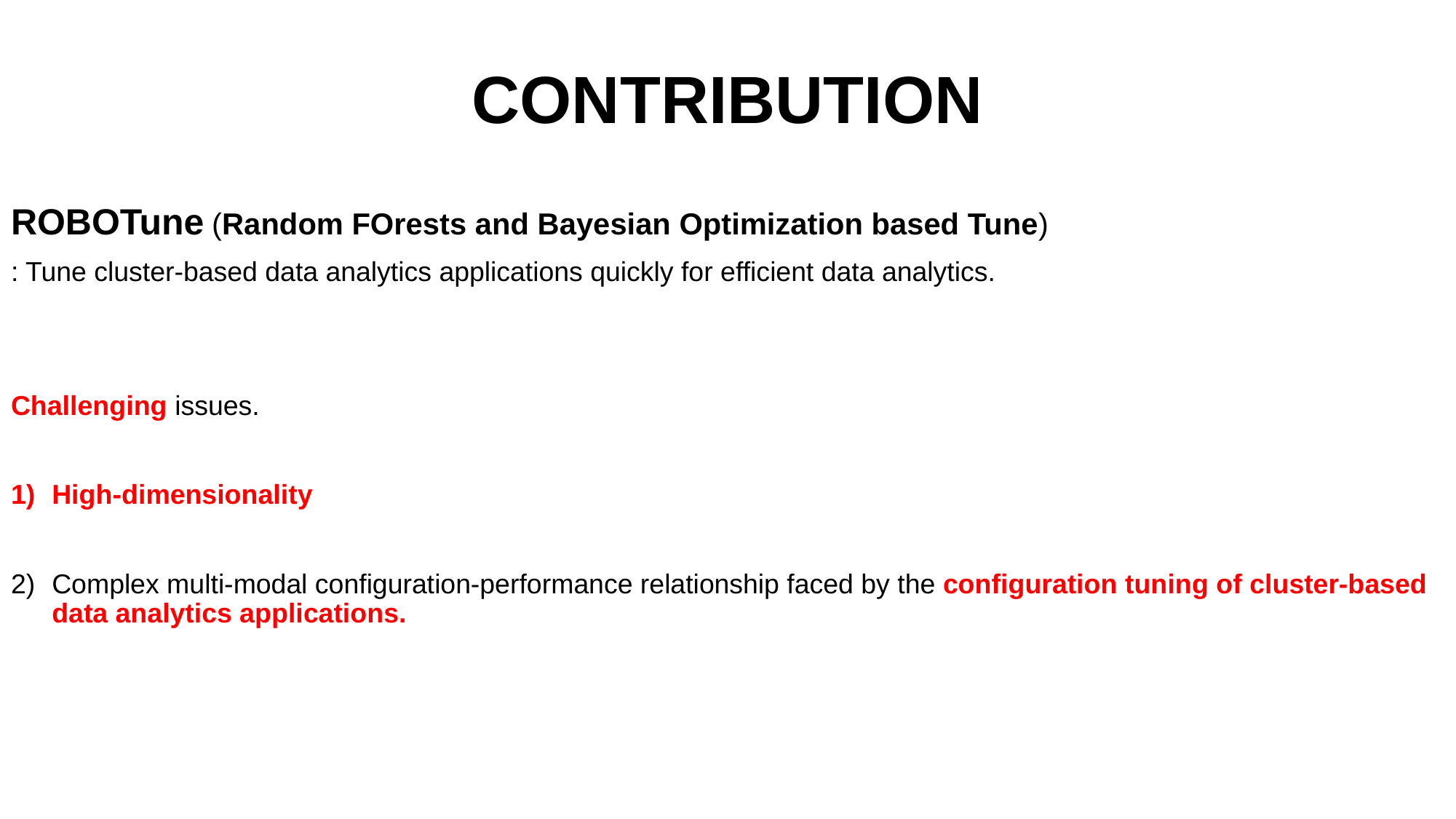

# CONTRIBUTION
ROBOTune (Random FOrests and Bayesian Optimization based Tune)
: Tune cluster-based data analytics applications quickly for efficient data analytics.

Challenging issues.

High-dimensionality

Complex multi-modal configuration-performance relationship faced by the configuration tuning of cluster-based data analytics applications.